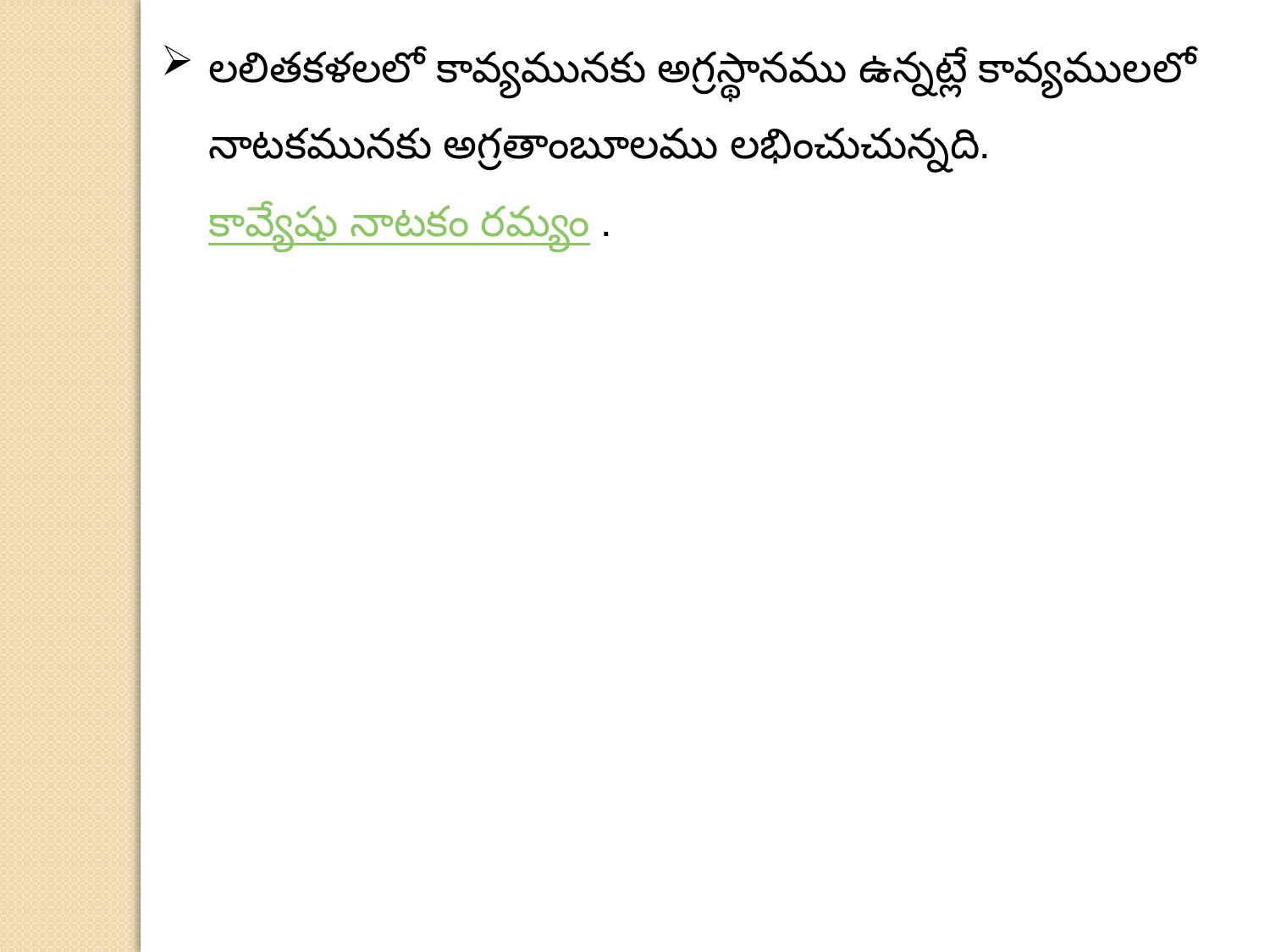

లలితకళలలో కావ్యమునకు అగ్రస్థానము ఉన్నట్లే కావ్యములలో నాటకమునకు అగ్రతాంబూలము లభించుచున్నది. కావ్యేషు నాటకం రమ్యం .